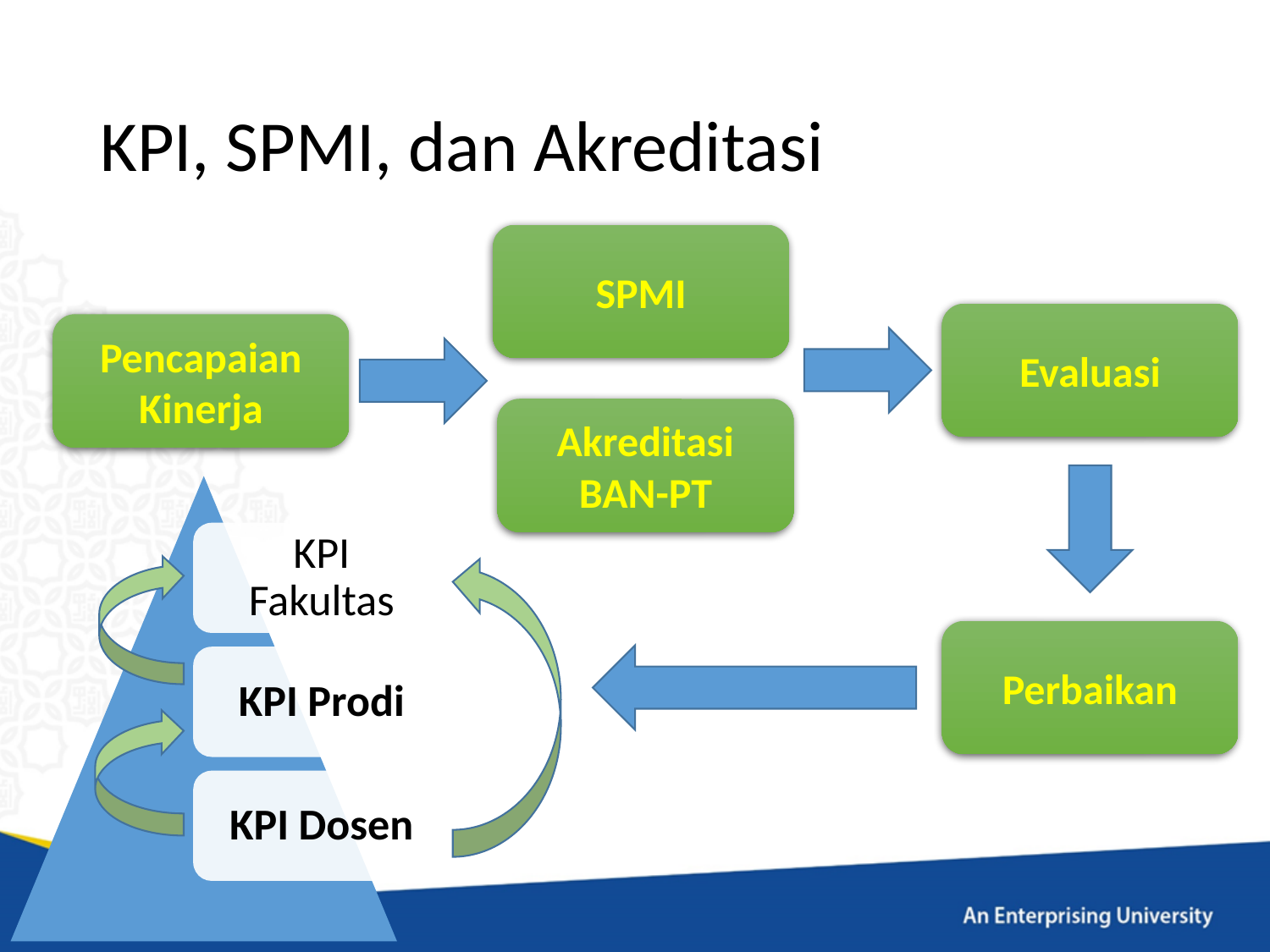

# KPI, SPMI, dan Akreditasi
SPMI
Evaluasi
Pencapaian Kinerja

Akreditasi BAN-PT
KPI Fakultas
KPI Prodi
KPI Dosen

Perbaikan